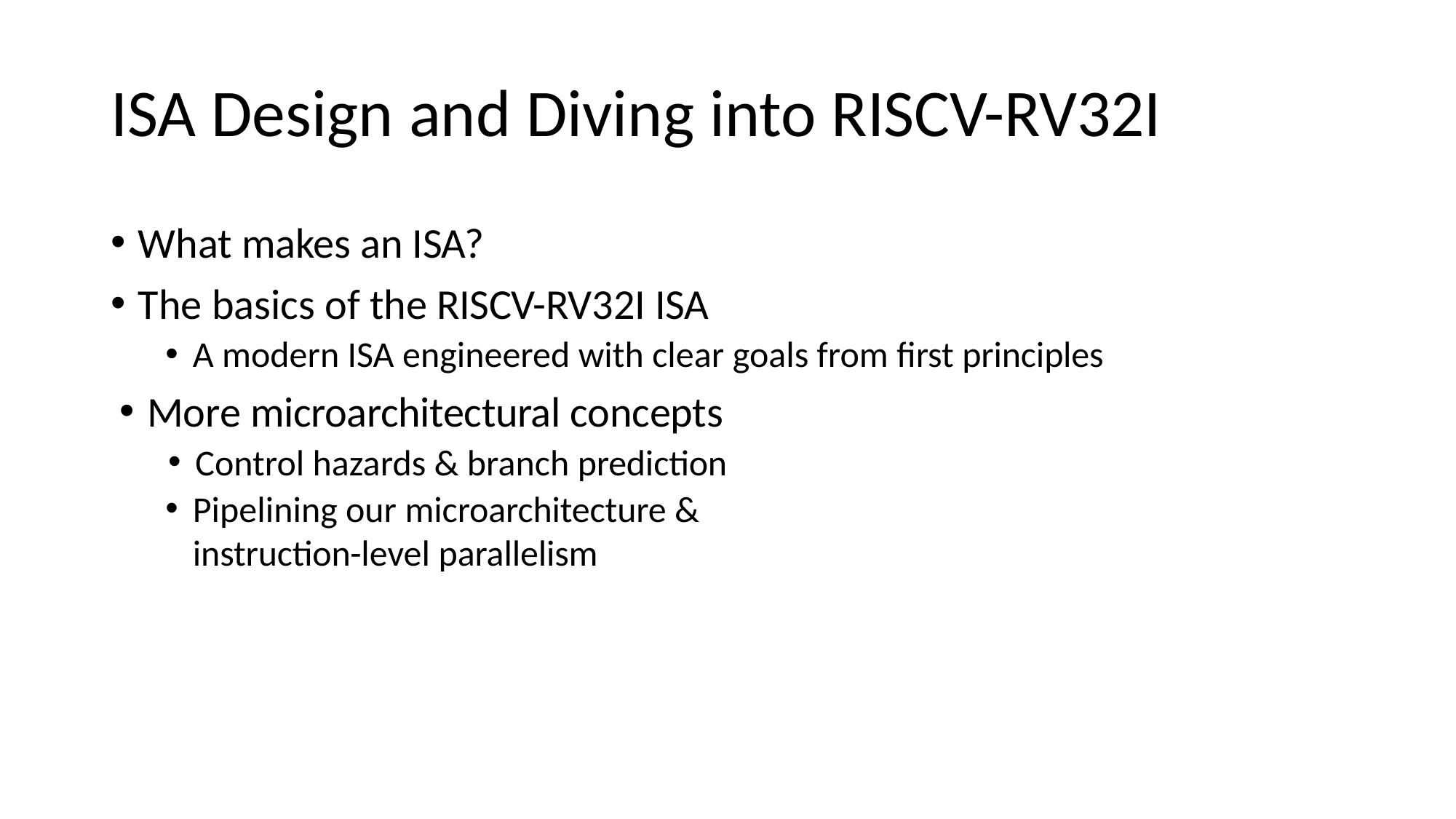

# ISA Design and Diving into RISCV-RV32I
What makes an ISA?
The basics of the RISCV-RV32I ISA
A modern ISA engineered with clear goals from first principles
More microarchitectural concepts
Control hazards & branch prediction
Pipelining our microarchitecture & instruction-level parallelism